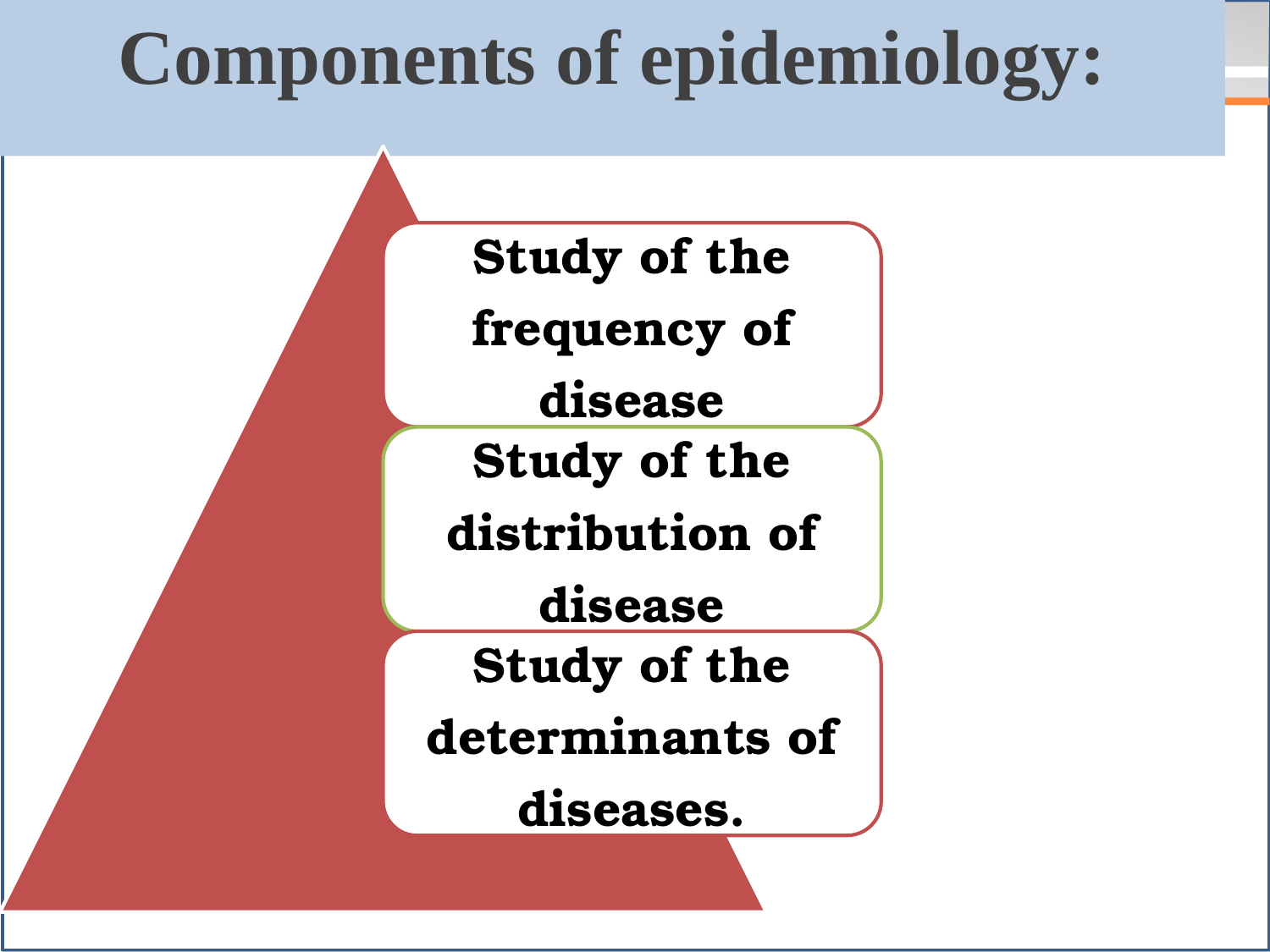

# Components of epidemiology:
Study of the frequency of disease
Study of the distribution of disease
Study of the determinants of diseases.